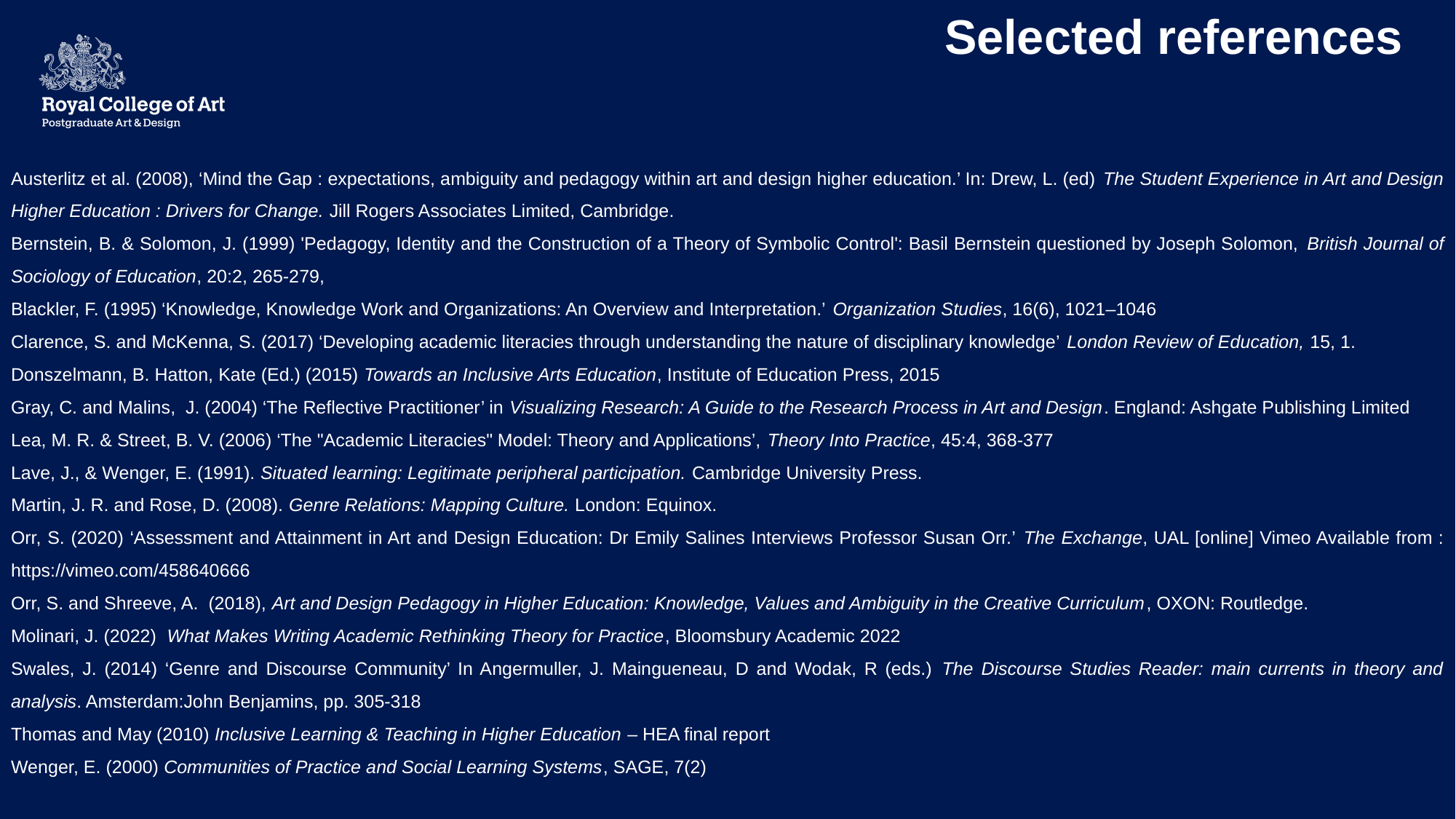

Selected references
Austerlitz et al. (2008), ‘Mind the Gap : expectations, ambiguity and pedagogy within art and design higher education.’ In: Drew, L. (ed) The Student Experience in Art and Design Higher Education : Drivers for Change. Jill Rogers Associates Limited, Cambridge.
Bernstein, B. & Solomon, J. (1999) 'Pedagogy, Identity and the Construction of a Theory of Symbolic Control': Basil Bernstein questioned by Joseph Solomon, British Journal of Sociology of Education, 20:2, 265-279,
Blackler, F. (1995) ‘Knowledge, Knowledge Work and Organizations: An Overview and Interpretation.’ Organization Studies, 16(6), 1021–1046
Clarence, S. and McKenna, S. (2017) ‘Developing academic literacies through understanding the nature of disciplinary knowledge’ London Review of Education, 15, 1.
Donszelmann, B. Hatton, Kate (Ed.) (2015) Towards an Inclusive Arts Education, Institute of Education Press, 2015
Gray, C. and Malins,  J. (2004) ‘The Reflective Practitioner’ in Visualizing Research: A Guide to the Research Process in Art and Design. England: Ashgate Publishing Limited
Lea, M. R. & Street, B. V. (2006) ‘The "Academic Literacies" Model: Theory and Applications’, Theory Into Practice, 45:4, 368-377
Lave, J., & Wenger, E. (1991). Situated learning: Legitimate peripheral participation. Cambridge University Press.
Martin, J. R. and Rose, D. (2008). Genre Relations: Mapping Culture. London: Equinox.
Orr, S. (2020) ‘Assessment and Attainment in Art and Design Education: Dr Emily Salines Interviews Professor Susan Orr.’ The Exchange, UAL [online] Vimeo Available from : https://vimeo.com/458640666
Orr, S. and Shreeve, A.  (2018), Art and Design Pedagogy in Higher Education: Knowledge, Values and Ambiguity in the Creative Curriculum, OXON: Routledge.
Molinari, J. (2022)  What Makes Writing Academic Rethinking Theory for Practice, Bloomsbury Academic 2022
Swales, J. (2014) ‘Genre and Discourse Community’ In Angermuller, J. Maingueneau, D and Wodak, R (eds.) The Discourse Studies Reader: main currents in theory and analysis. Amsterdam:John Benjamins, pp. 305-318
Thomas and May (2010) Inclusive Learning & Teaching in Higher Education – HEA final report
Wenger, E. (2000) Communities of Practice and Social Learning Systems, SAGE, 7(2)